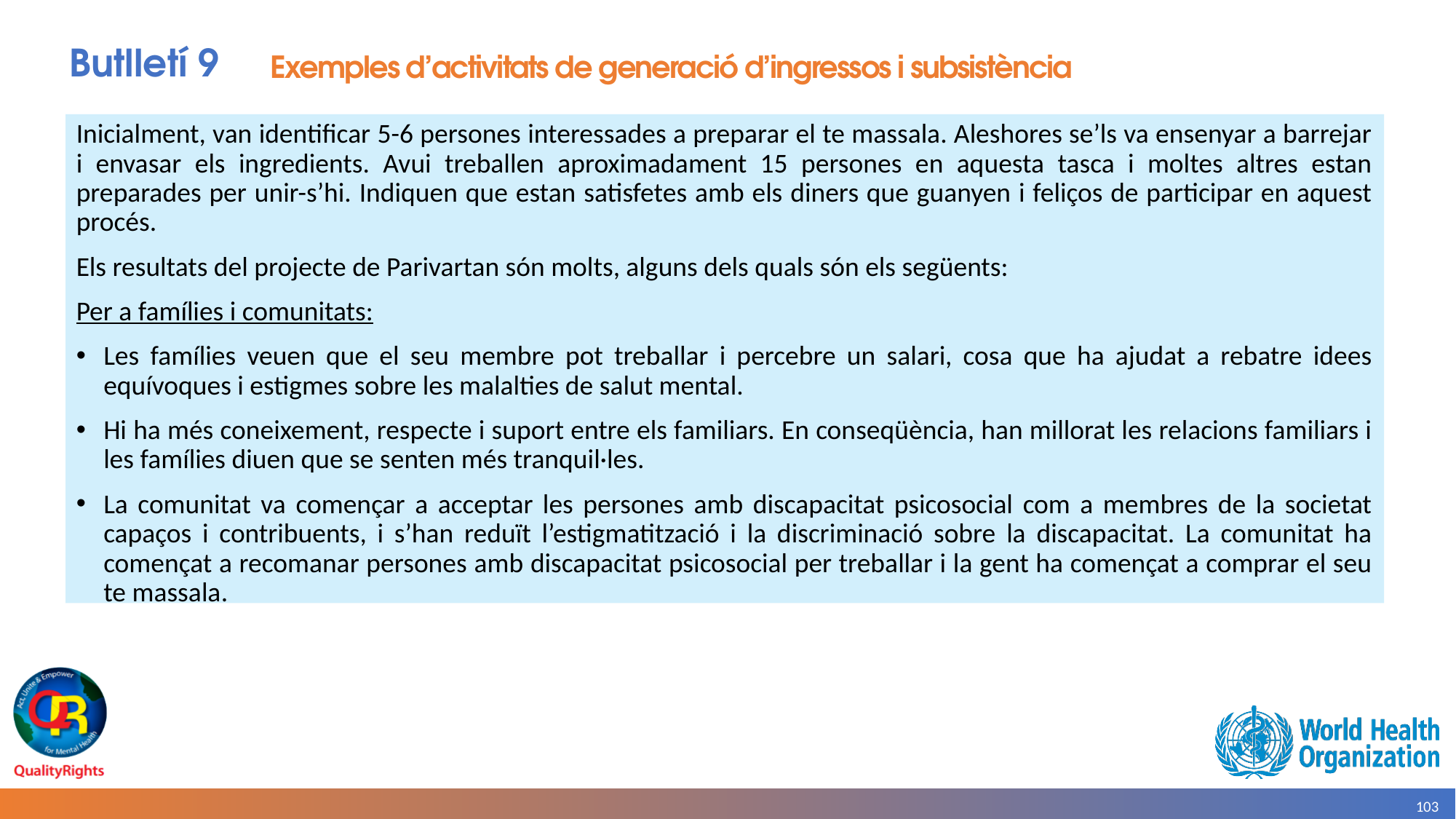

# Butlletí 9
Exemples d’activitats de generació d’ingressos i subsistència
Inicialment, van identificar 5-6 persones interessades a preparar el te massala. Aleshores se’ls va ensenyar a barrejar i envasar els ingredients. Avui treballen aproximadament 15 persones en aquesta tasca i moltes altres estan preparades per unir-s’hi. Indiquen que estan satisfetes amb els diners que guanyen i feliços de participar en aquest procés.
Els resultats del projecte de Parivartan són molts, alguns dels quals són els següents:
Per a famílies i comunitats:
Les famílies veuen que el seu membre pot treballar i percebre un salari, cosa que ha ajudat a rebatre idees equívoques i estigmes sobre les malalties de salut mental.
Hi ha més coneixement, respecte i suport entre els familiars. En conseqüència, han millorat les relacions familiars i les famílies diuen que se senten més tranquil·les.
La comunitat va començar a acceptar les persones amb discapacitat psicosocial com a membres de la societat capaços i contribuents, i s’han reduït l’estigmatització i la discriminació sobre la discapacitat. La comunitat ha començat a recomanar persones amb discapacitat psicosocial per treballar i la gent ha començat a comprar el seu te massala.